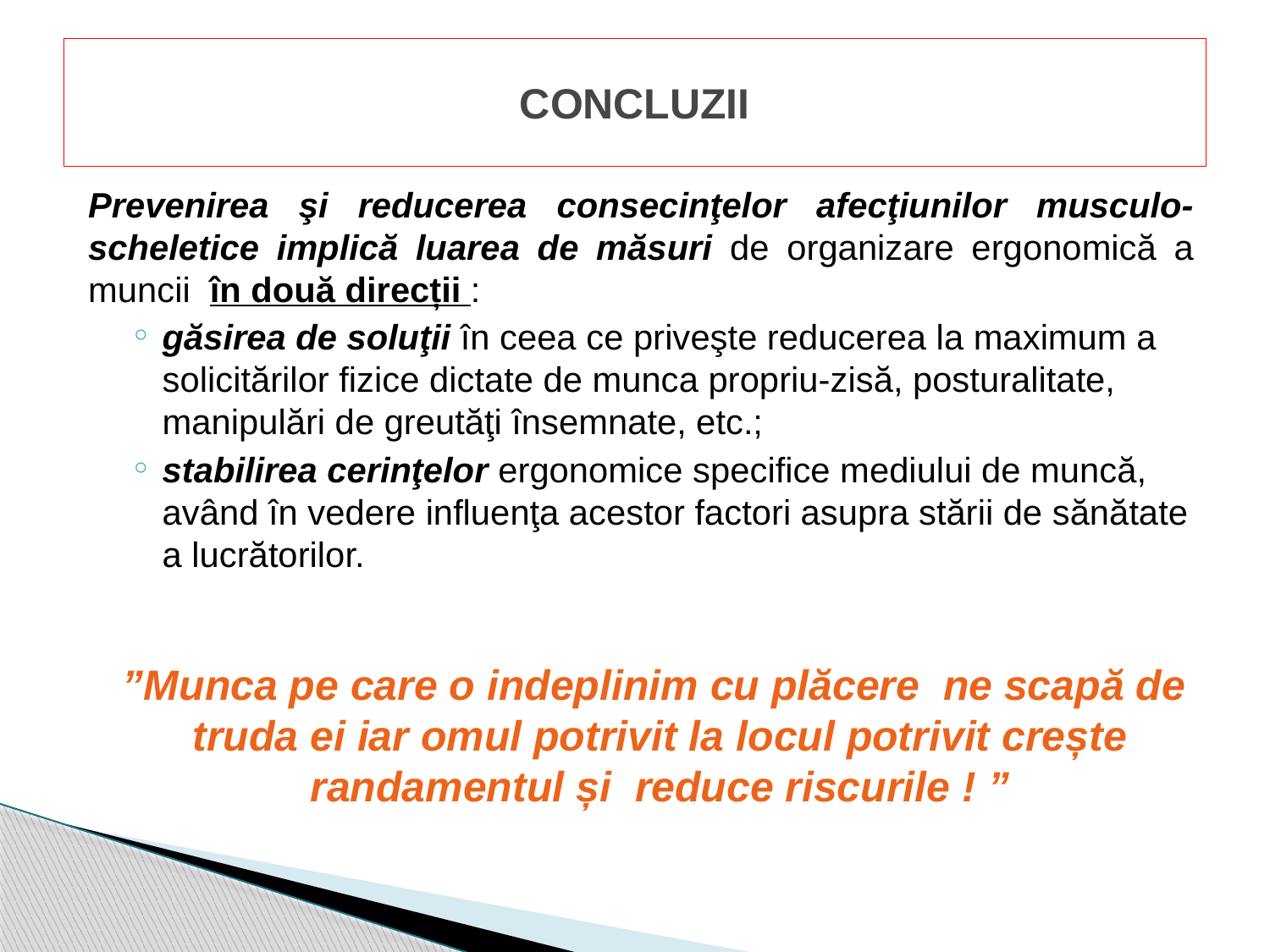

# CONCLUZII
Prevenirea şi reducerea consecinţelor afecţiunilor musculo- scheletice implică luarea de măsuri de organizare ergonomică a muncii  în două direcții :
găsirea de soluţii în ceea ce priveşte reducerea la maximum a solicitărilor fizice dictate de munca propriu-zisă, posturalitate, manipulări de greutăţi însemnate, etc.;
stabilirea cerinţelor ergonomice specifice mediului de muncă, având în vedere influenţa acestor factori asupra stării de sănătate a lucrătorilor.

  ”Munca pe care o indeplinim cu plăcere  ne scapă de truda ei iar omul potrivit la locul potrivit crește randamentul și  reduce riscurile ! ”